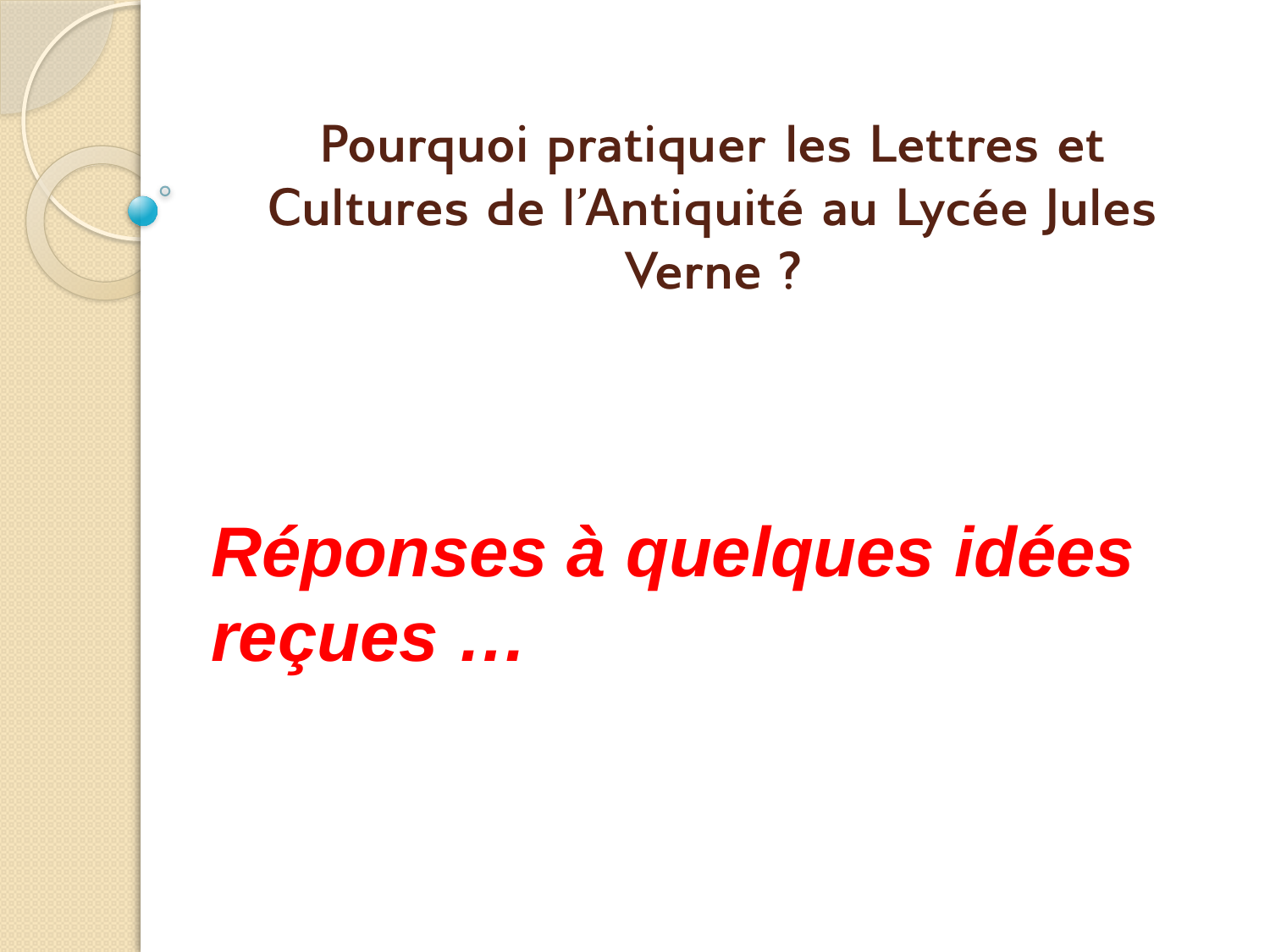

# Pourquoi pratiquer les Lettres et Cultures de l’Antiquité au Lycée Jules Verne ?
Réponses à quelques idées reçues …